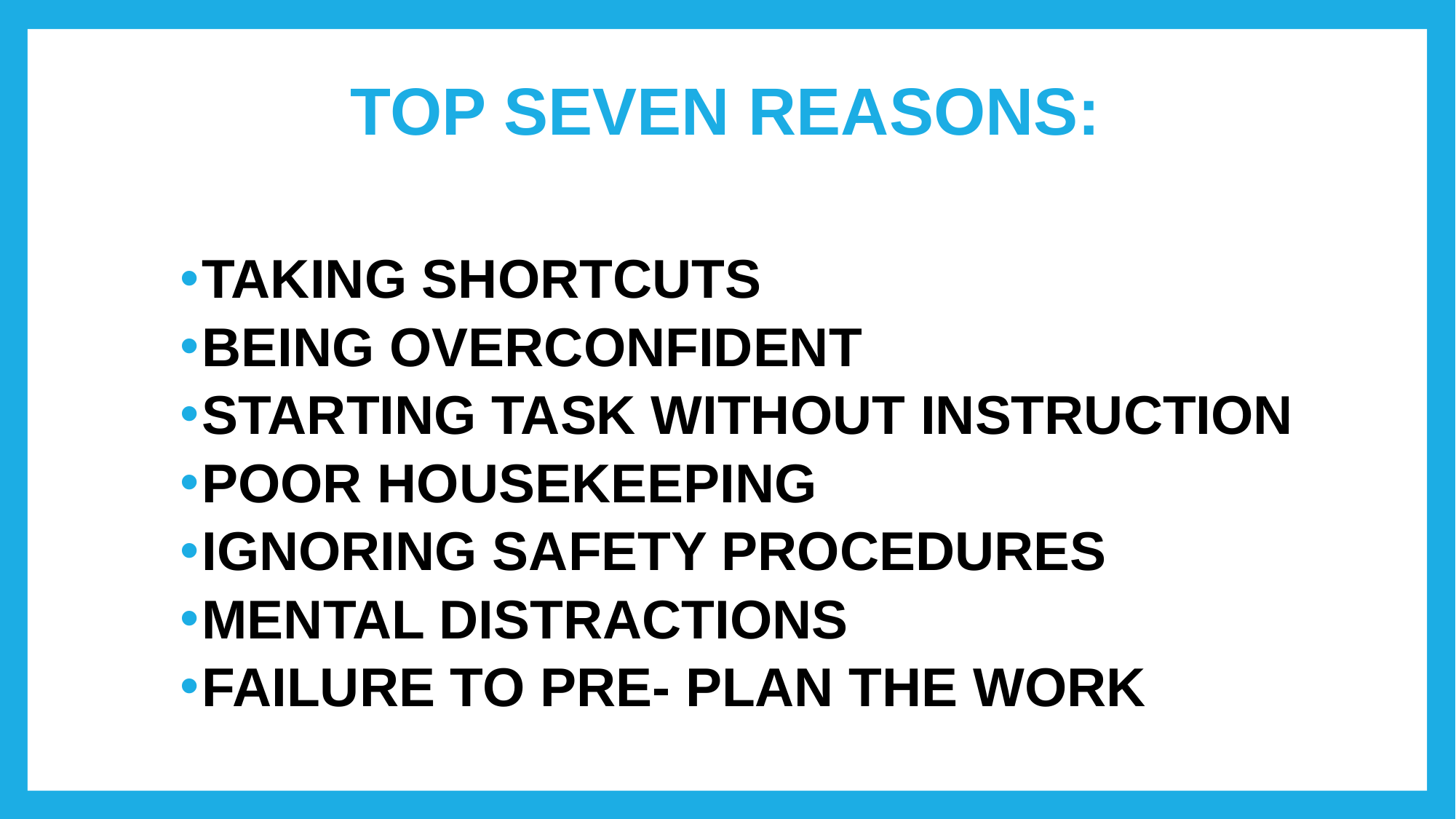

# TOP SEVEN REASONS:
TAKING SHORTCUTS
BEING OVERCONFIDENT
STARTING TASK WITHOUT INSTRUCTION
POOR HOUSEKEEPING
IGNORING SAFETY PROCEDURES
MENTAL DISTRACTIONS
FAILURE TO PRE- PLAN THE WORK